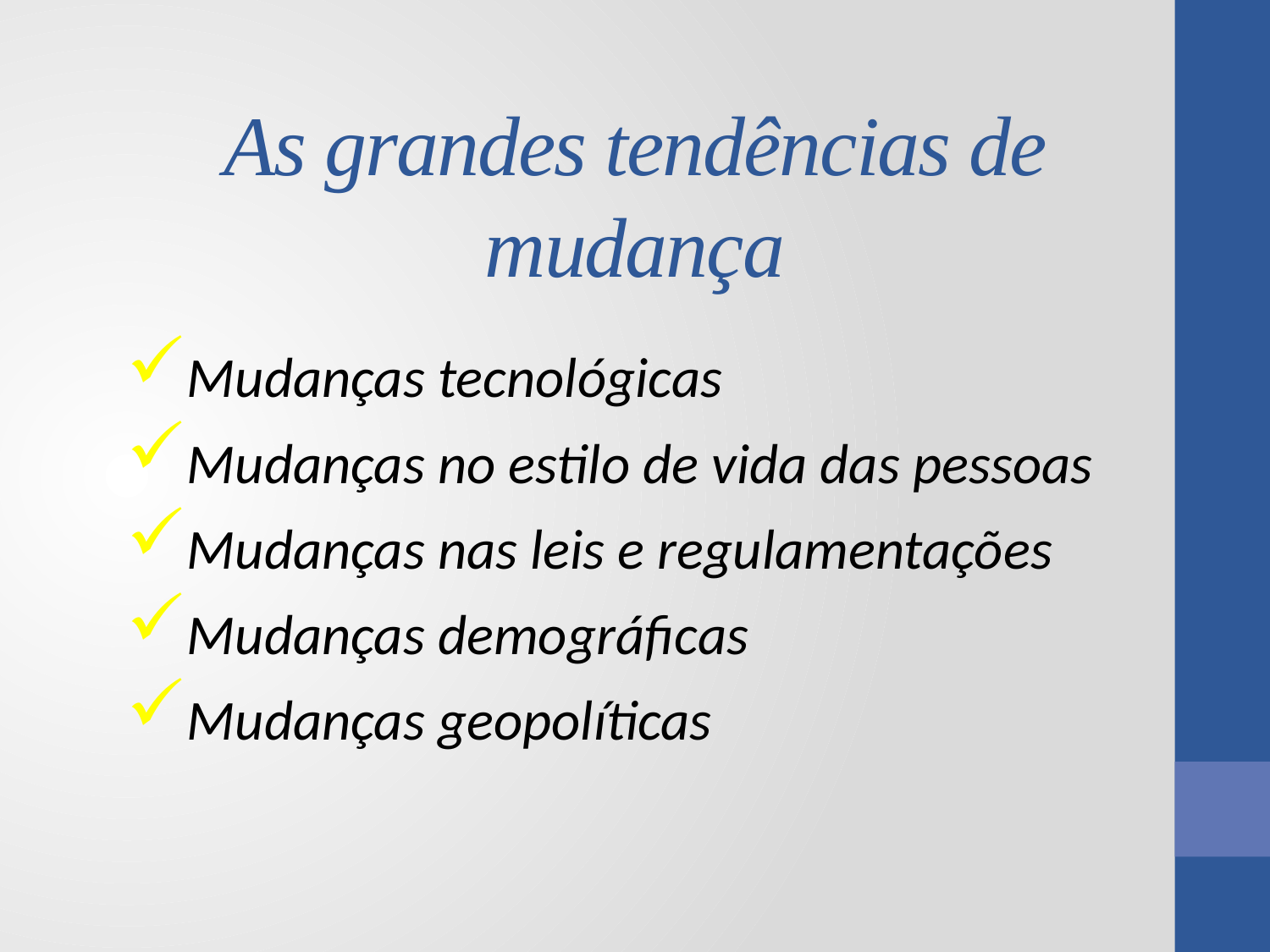

# As grandes tendências de mudança
Mudanças tecnológicas
Mudanças no estilo de vida das pessoas
Mudanças nas leis e regulamentações
Mudanças demográficas
Mudanças geopolíticas